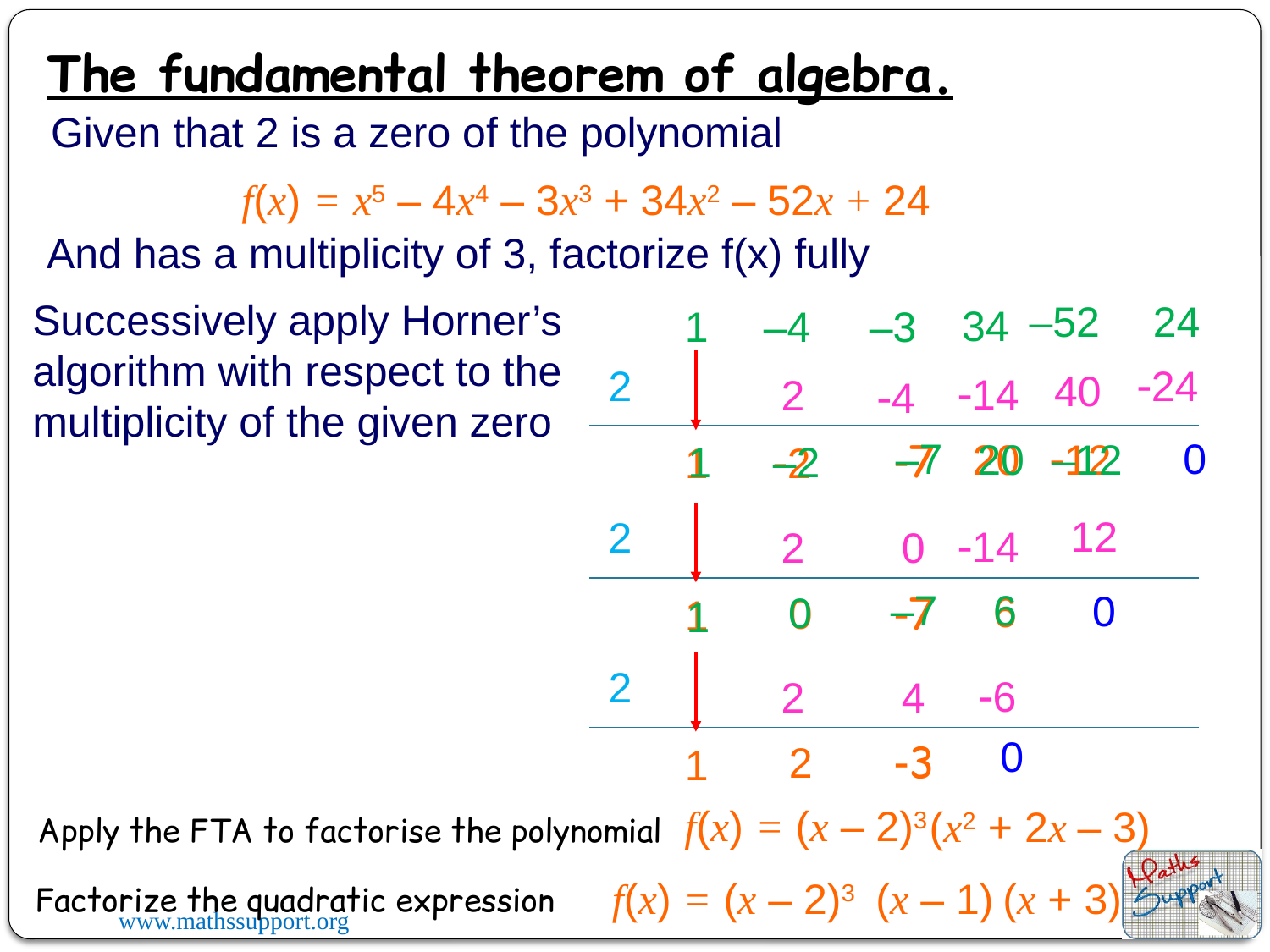

The fundamental theorem of algebra.
Given that 2 is a zero of the polynomial
f(x) = x5 – 4x4 – 3x3 + 34x2 – 52x + 24
And has a multiplicity of 3, factorize f(x) fully
Successively apply Horner’s algorithm with respect to the multiplicity of the given zero
–52
24
34
–3
1
–4
2
−24
40
−14
2
−4
–7
0
–12
20
−12
20
−7
–2
1
1
−2
12
2
−14
0
2
6
–7
0
6
0
0
−7
1
1
2
−6
4
2
0
2
−3
1
f(x) = (x – 2)3
(x2 + 2x – 3)
Apply the FTA to factorise the polynomial

f(x) = (x – 2)3
(x + 3)
(x – 1)
Factorize the quadratic expression